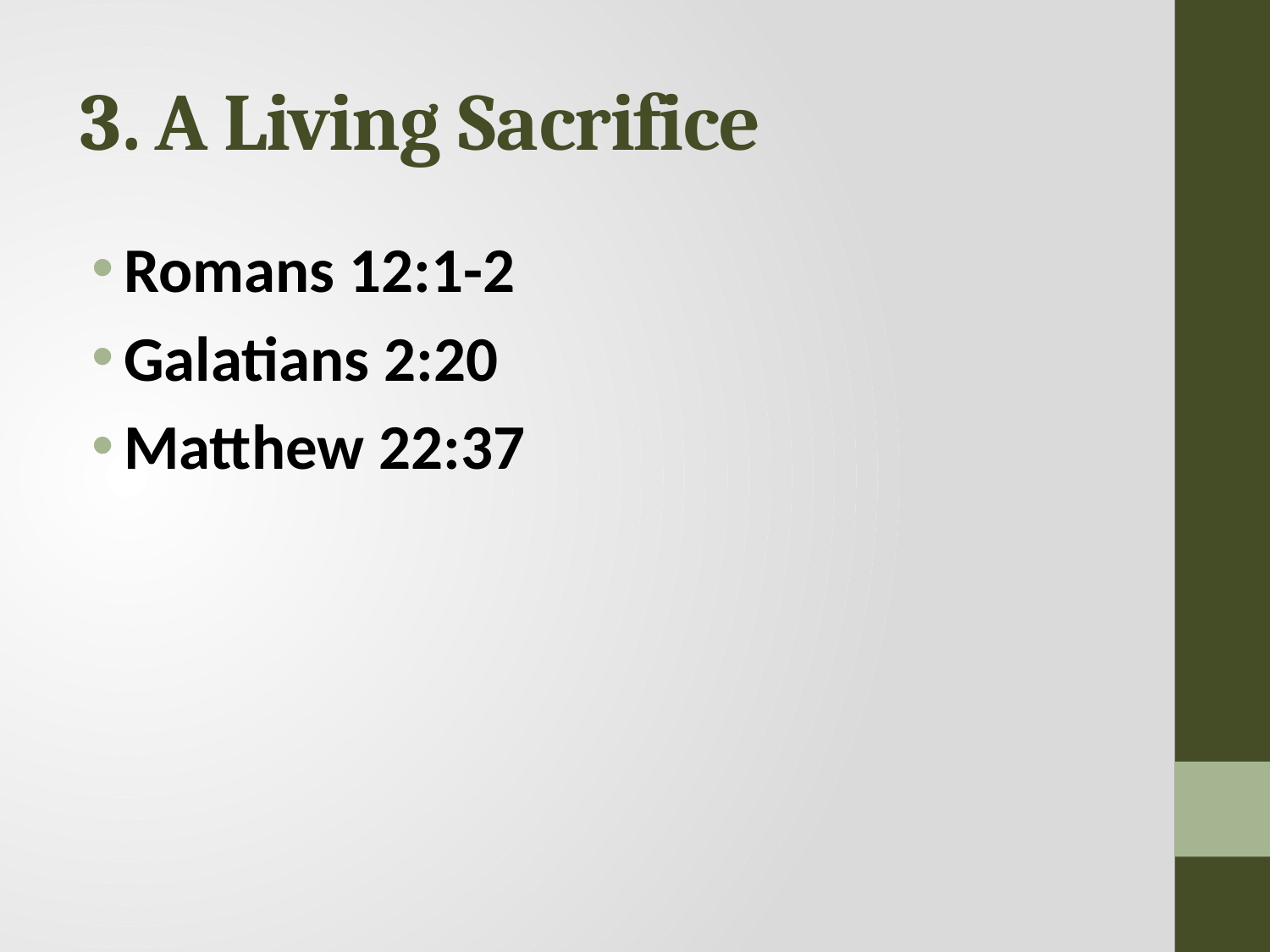

# 3. A Living Sacrifice
Romans 12:1-2
Galatians 2:20
Matthew 22:37